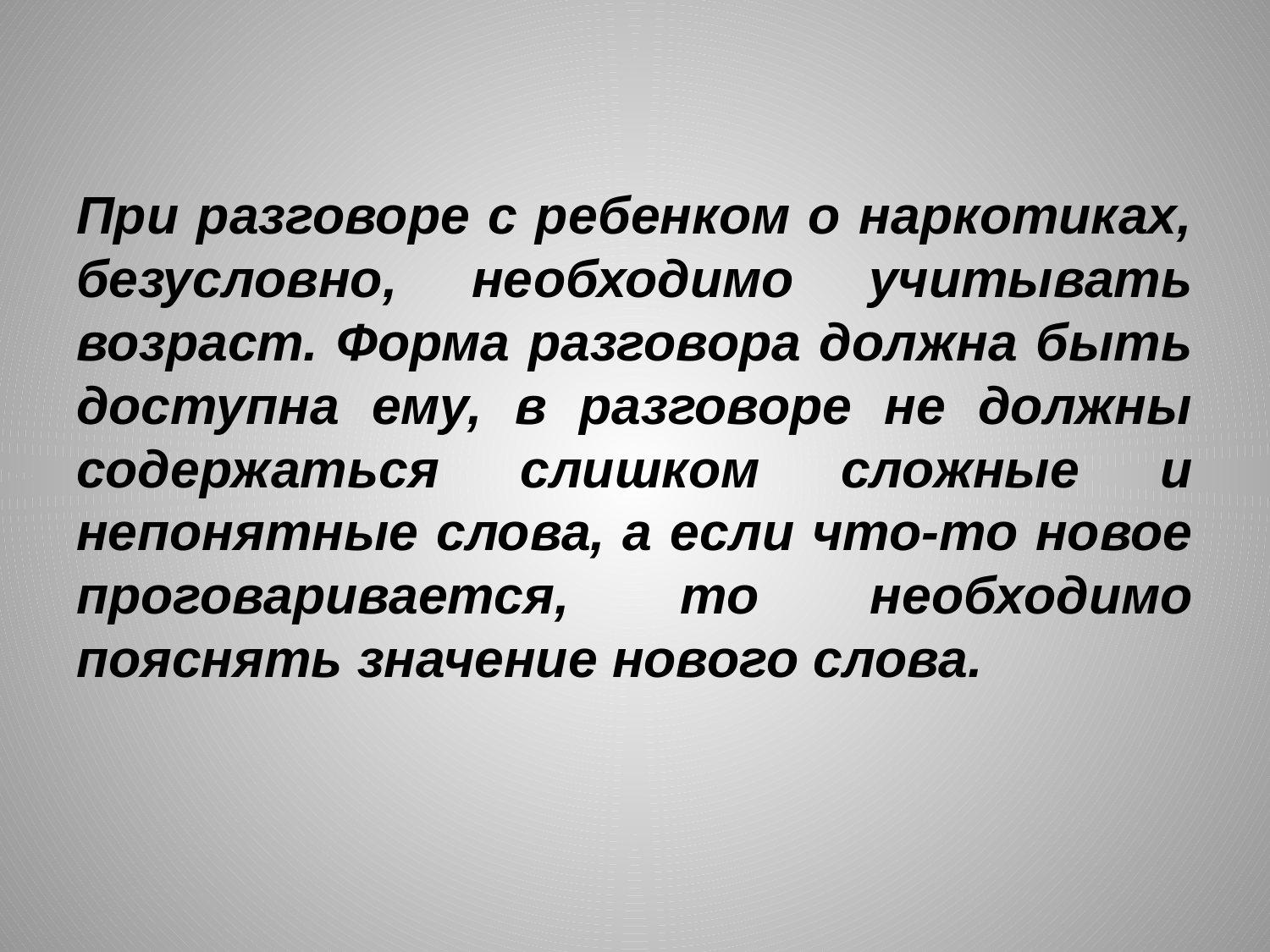

При разговоре с ребенком о наркотиках, безусловно, необходимо учитывать возраст. Форма разговора должна быть доступна ему, в разговоре не должны содержаться слишком сложные и непонятные слова, а если что-то новое проговаривается, то необходимо пояснять значение нового слова.